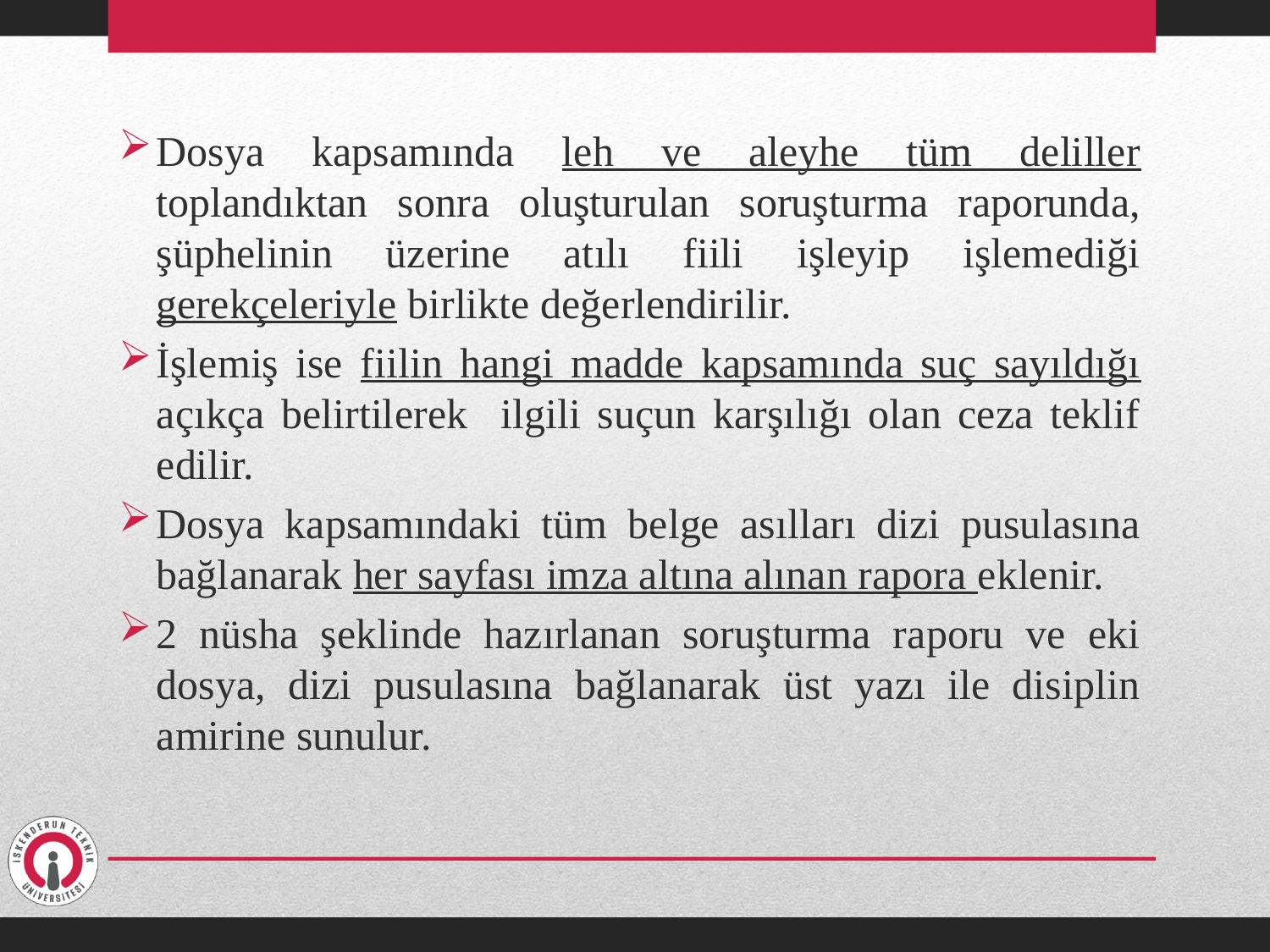

Dosya kapsamında leh ve aleyhe tüm deliller toplandıktan sonra oluşturulan soruşturma raporunda, şüphelinin üzerine atılı fiili işleyip işlemediği gerekçeleriyle birlikte değerlendirilir.
İşlemiş ise fiilin hangi madde kapsamında suç sayıldığı açıkça belirtilerek  ilgili suçun karşılığı olan ceza teklif edilir.
Dosya kapsamındaki tüm belge asılları dizi pusulasına bağlanarak her sayfası imza altına alınan rapora eklenir.
2 nüsha şeklinde hazırlanan soruşturma raporu ve eki dosya, dizi pusulasına bağlanarak üst yazı ile disiplin amirine sunulur.